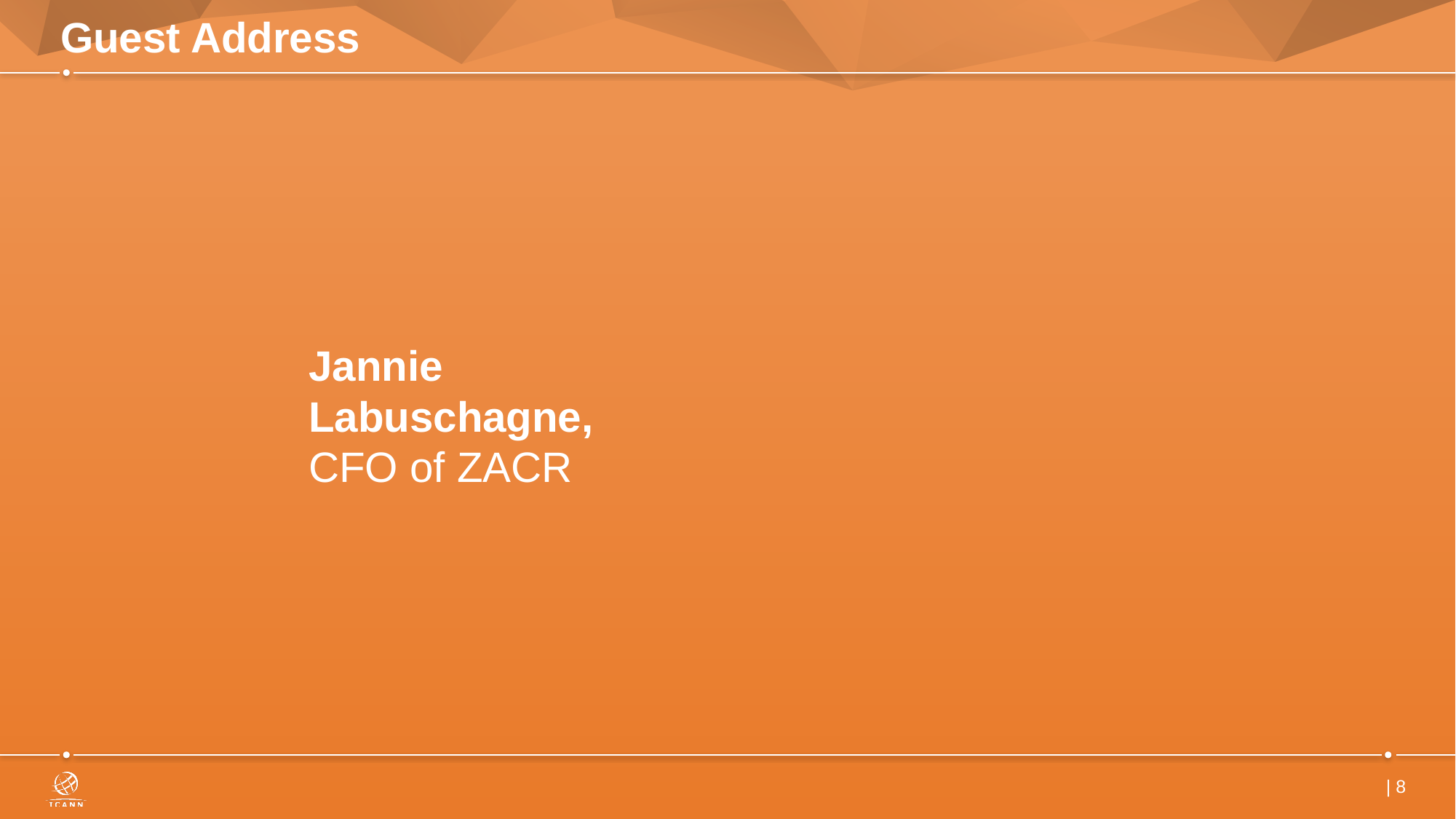

# Guest Address
Jannie Labuschagne,
CFO of ZACR